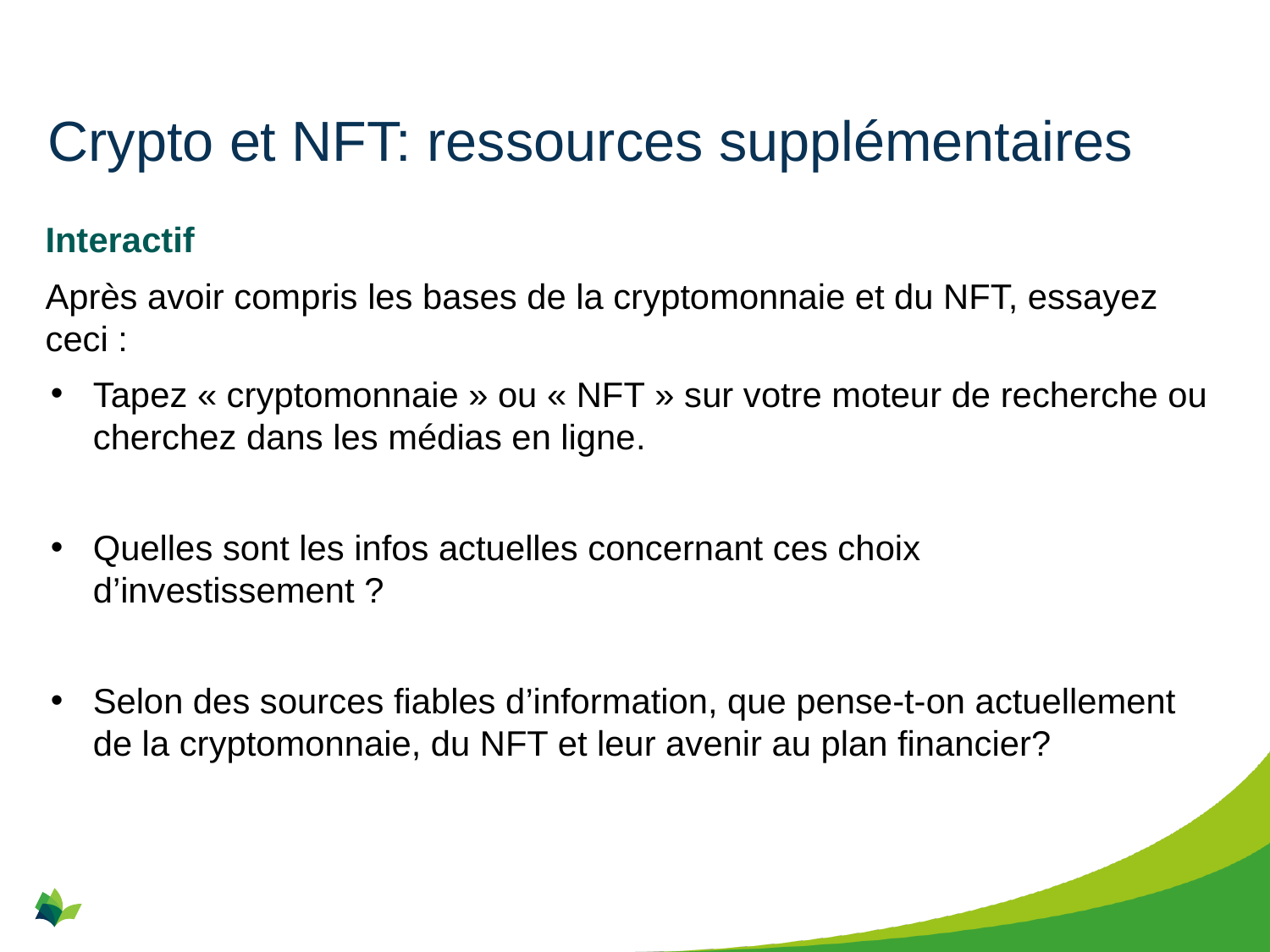

# Crypto et NFT: ressources supplémentaires
Interactif
Après avoir compris les bases de la cryptomonnaie et du NFT, essayez ceci :
Tapez « cryptomonnaie » ou « NFT » sur votre moteur de recherche ou cherchez dans les médias en ligne.

Quelles sont les infos actuelles concernant ces choix d’investissement ?

Selon des sources fiables d’information, que pense-t-on actuellement de la cryptomonnaie, du NFT et leur avenir au plan financier?